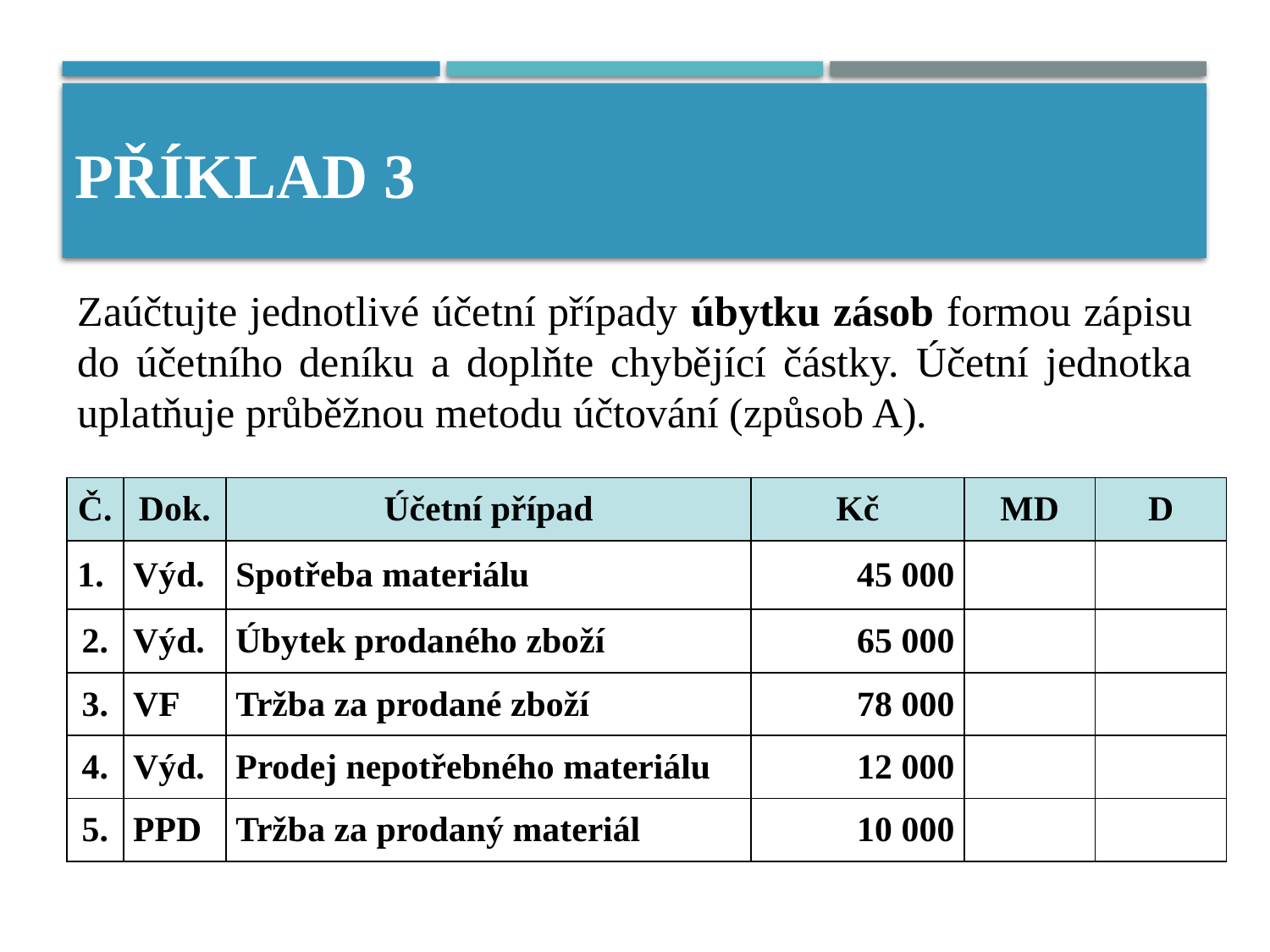

# PŘÍKLAD 3
Zaúčtujte jednotlivé účetní případy úbytku zásob formou zápisu do účetního deníku a doplňte chybějící částky. Účetní jednotka uplatňuje průběžnou metodu účtování (způsob A).
| Č. | Dok. | Účetní případ | Kč | MD | D |
| --- | --- | --- | --- | --- | --- |
| 1. | Výd. | Spotřeba materiálu | 45 000 |  |  |
| 2. | Výd. | Úbytek prodaného zboží | 65 000 |  |  |
| 3. | VF | Tržba za prodané zboží | 78 000 |  |  |
| 4. | Výd. | Prodej nepotřebného materiálu | 12 000 |  |  |
| 5. | PPD | Tržba za prodaný materiál | 10 000 |  |  |